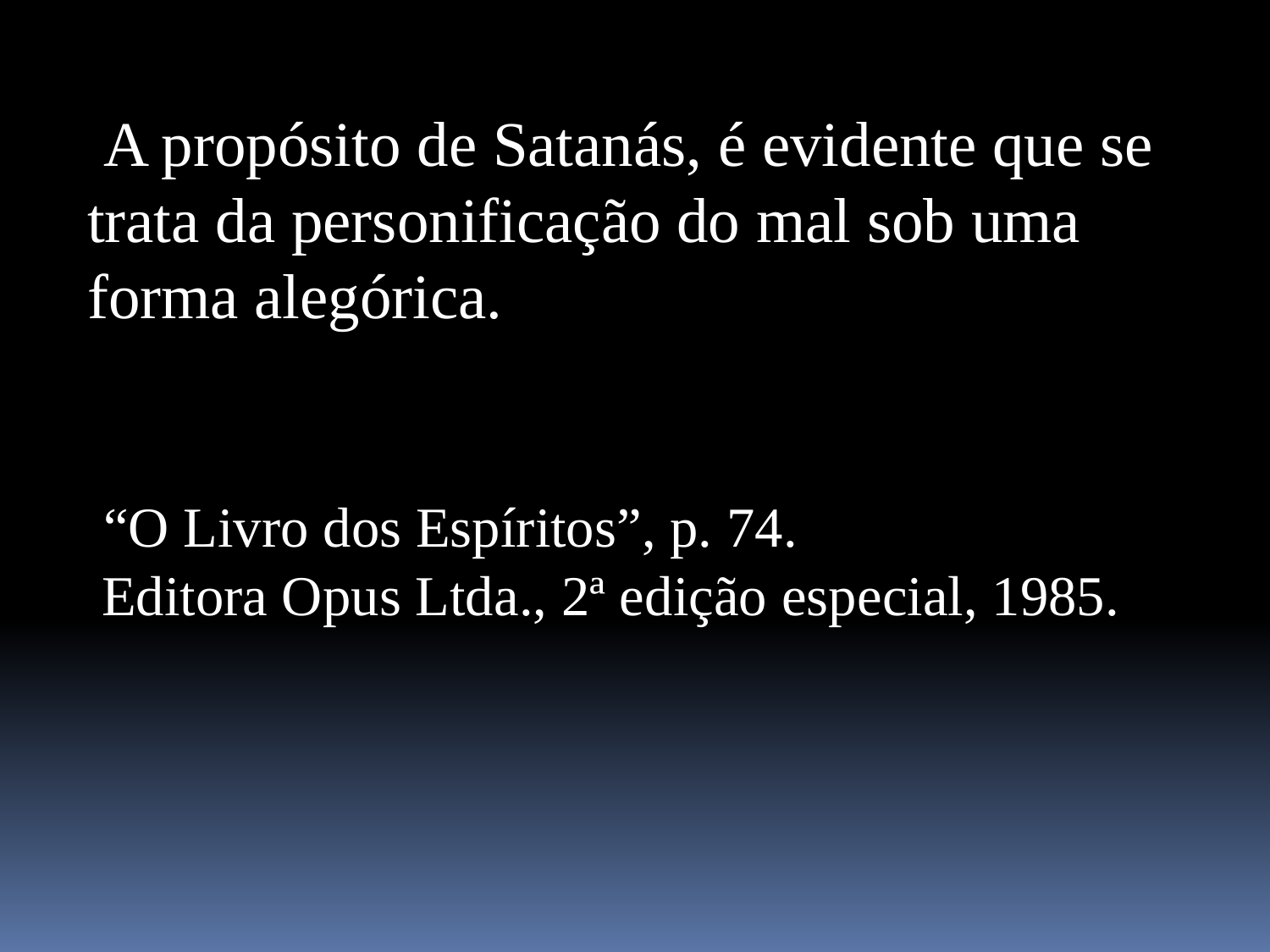

A propósito de Satanás, é evidente que se trata da personificação do mal sob uma forma alegórica.

 “O Livro dos Espíritos”, p. 74.
 Editora Opus Ltda., 2ª edição especial, 1985.